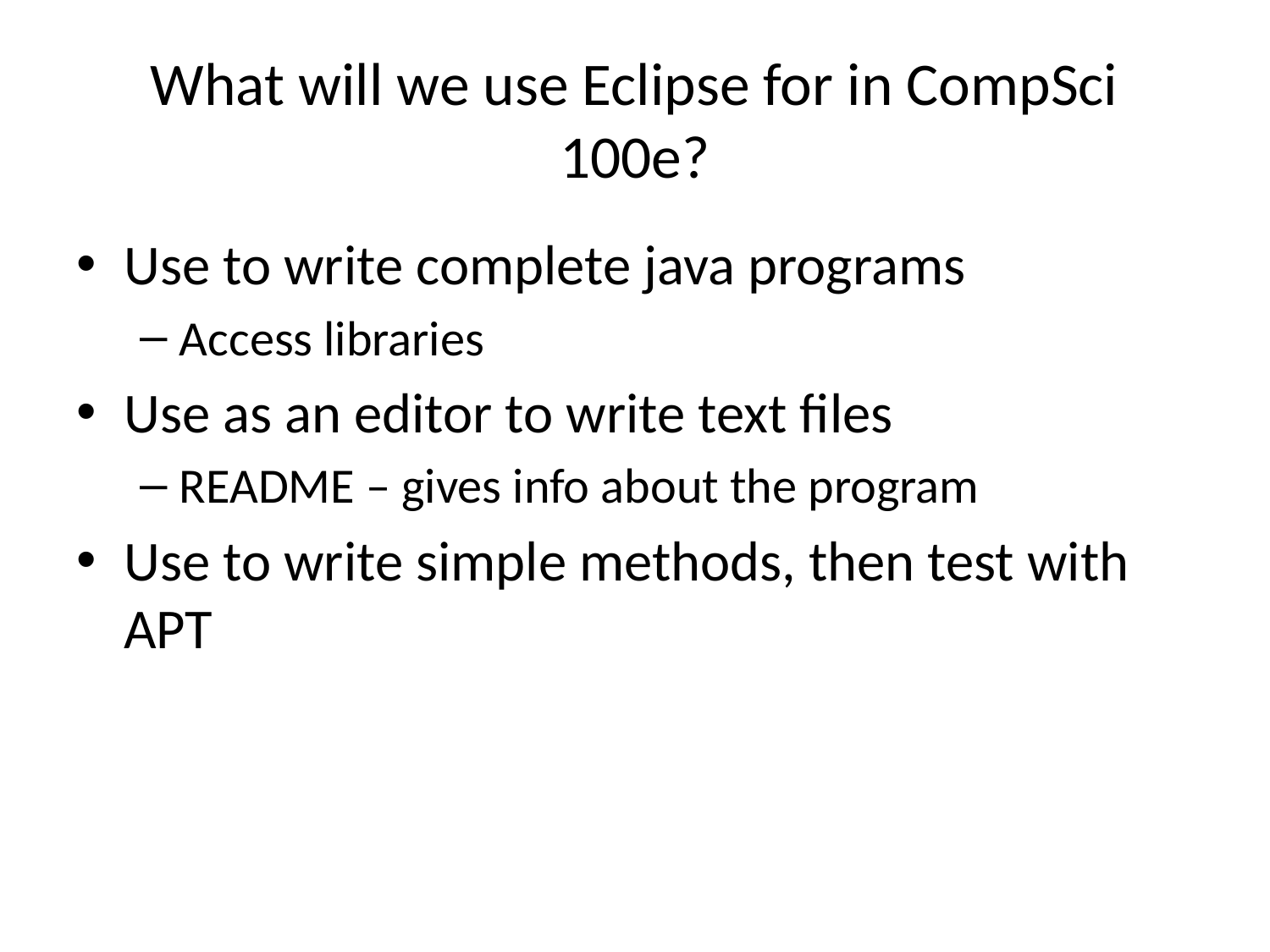

# What will we use Eclipse for in CompSci 100e?
Use to write complete java programs
Access libraries
Use as an editor to write text files
README – gives info about the program
Use to write simple methods, then test with APT